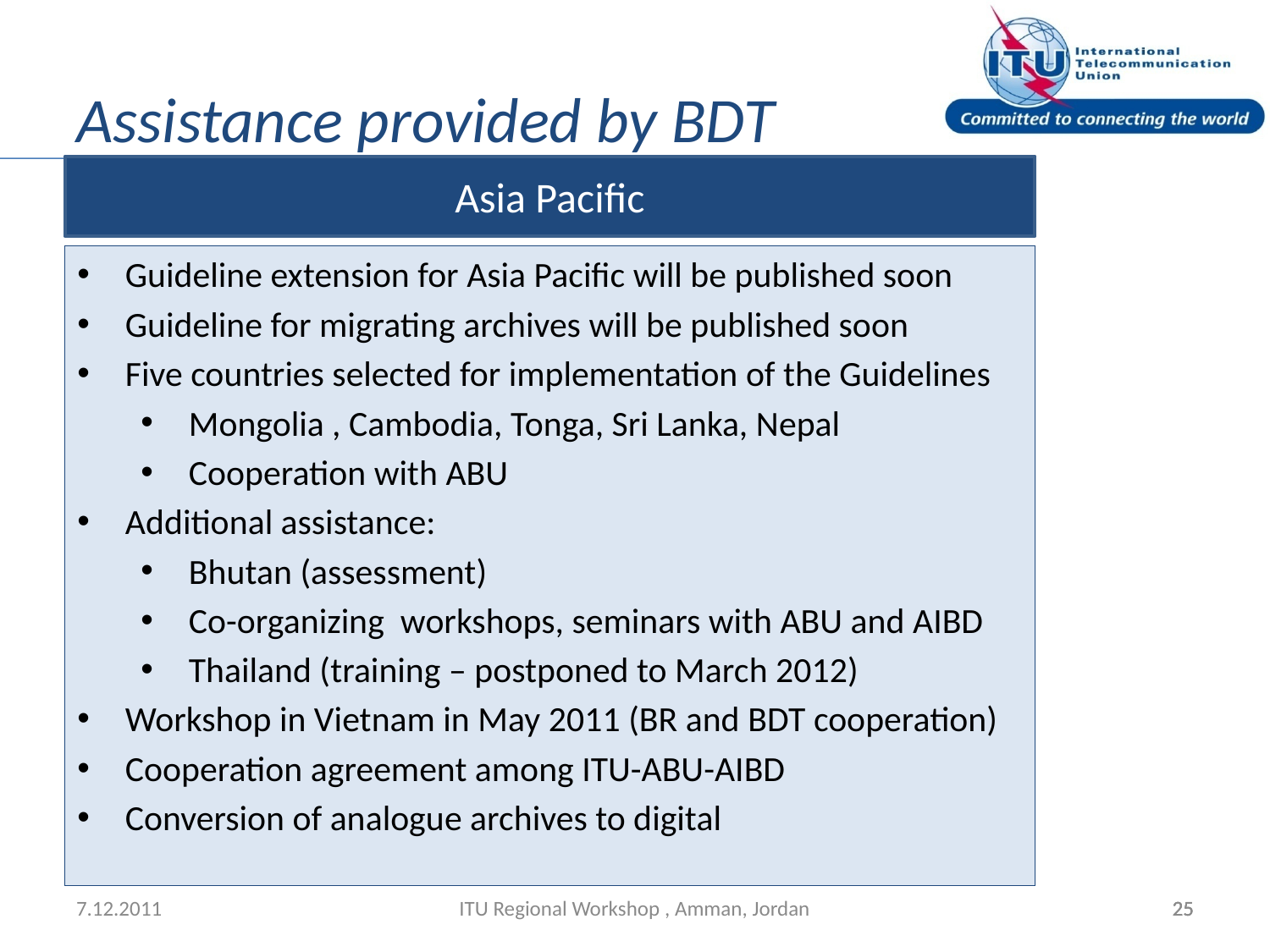

# Assistance provided by BDT
Asia Pacific
Guideline extension for Asia Pacific will be published soon
Guideline for migrating archives will be published soon
Five countries selected for implementation of the Guidelines
Mongolia , Cambodia, Tonga, Sri Lanka, Nepal
Cooperation with ABU
Additional assistance:
Bhutan (assessment)
Co-organizing  workshops, seminars with ABU and AIBD
Thailand (training – postponed to March 2012)
Workshop in Vietnam in May 2011 (BR and BDT cooperation)
Cooperation agreement among ITU-ABU-AIBD
Conversion of analogue archives to digital
7.12.2011
ITU Regional Workshop , Amman, Jordan
25
25
25